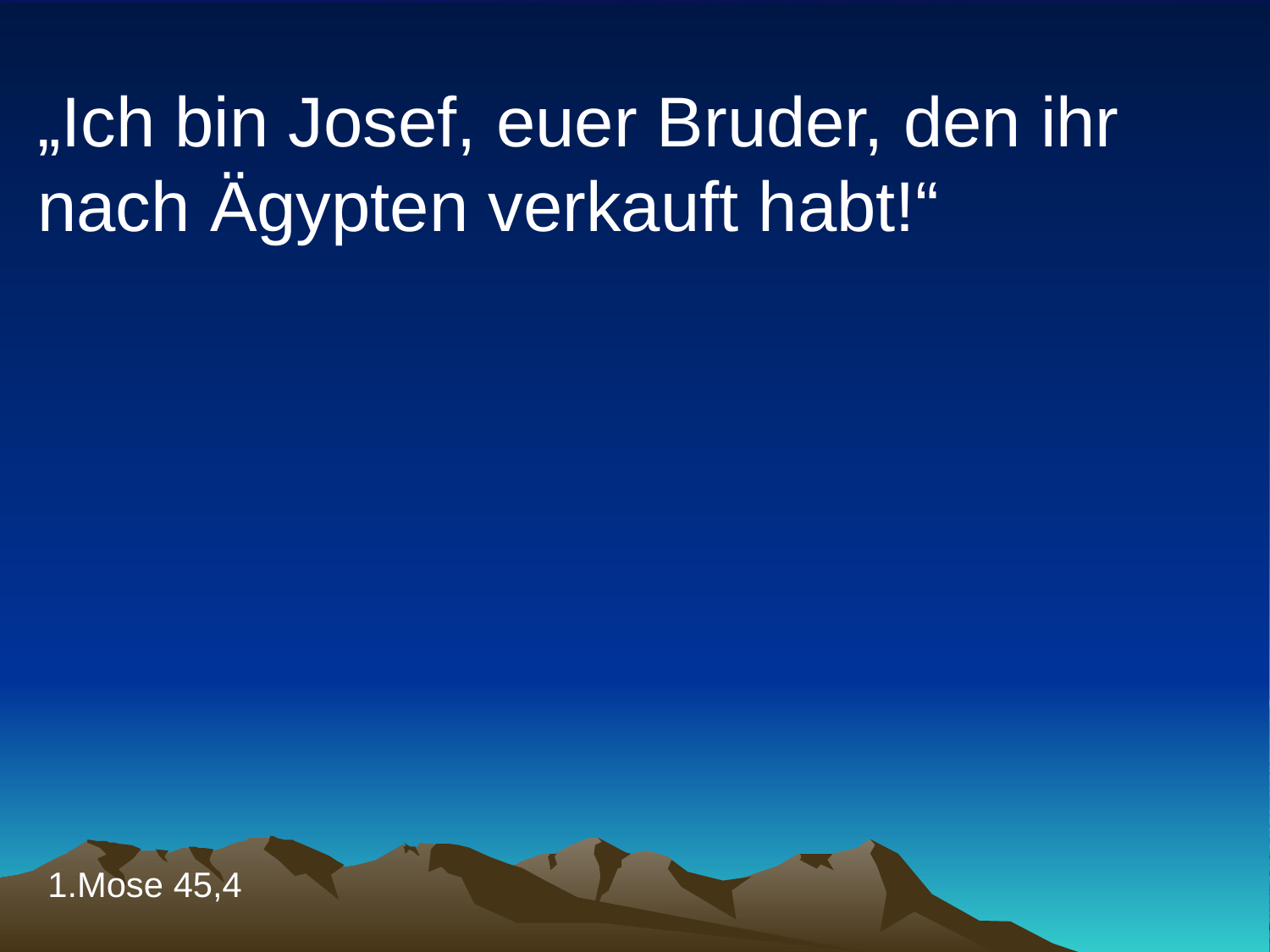

# „Ich bin Josef, euer Bruder, den ihr nach Ägypten verkauft habt!“
1.Mose 45,4